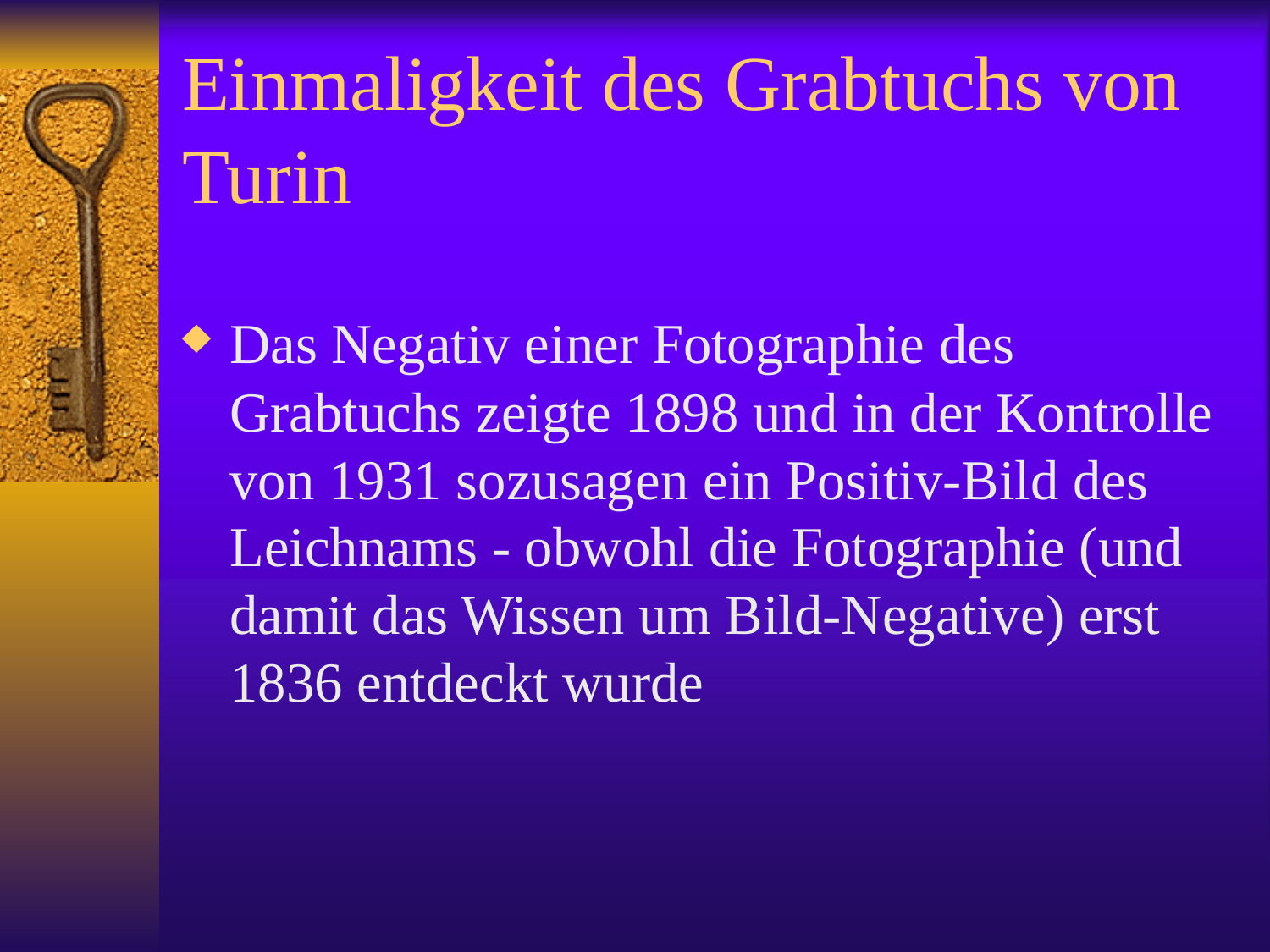

# Einmaligkeit des Grabtuchs von Turin

Das Negativ einer Fotographie des Grabtuchs zeigte 1898 und in der Kontrolle von 1931 sozusagen ein Positiv-Bild des Leichnams - obwohl die Fotographie (und damit das Wissen um Bild-Negative) erst 1836 entdeckt wurde